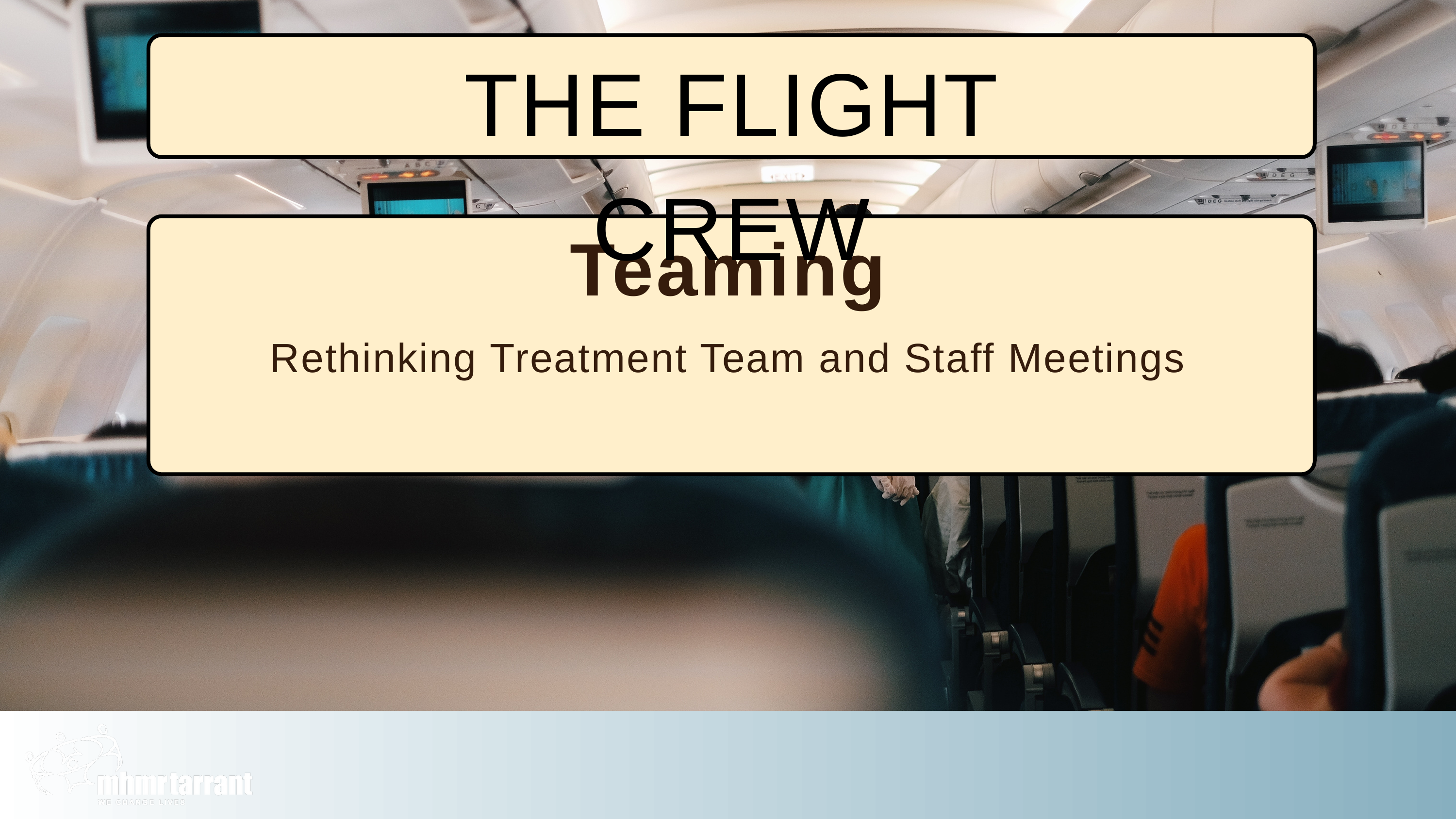

THE FLIGHT CREW

Teaming

Rethinking Treatment Team and Staff Meetings